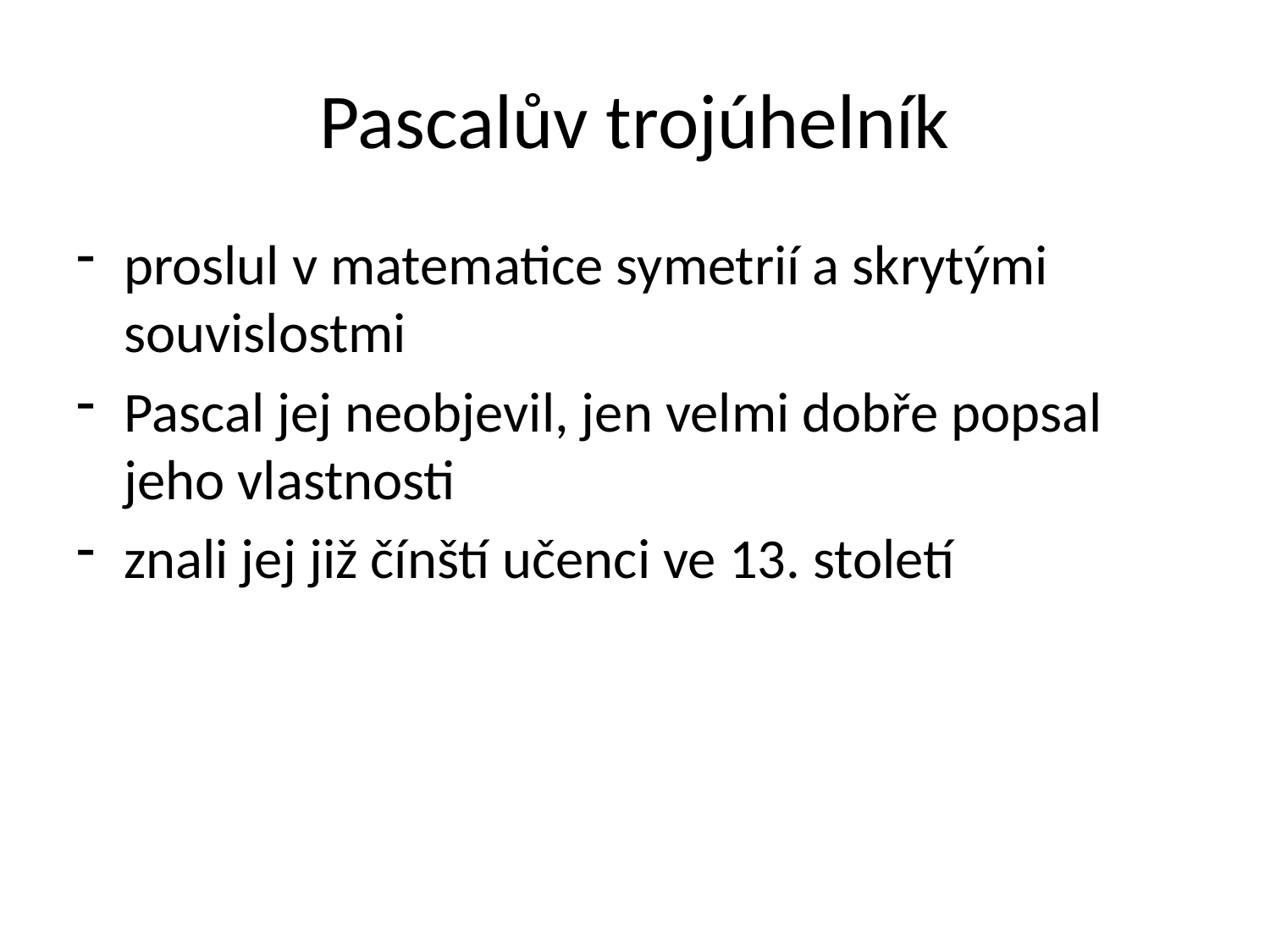

# Pascalův trojúhelník
proslul v matematice symetrií a skrytými souvislostmi
Pascal jej neobjevil, jen velmi dobře popsal jeho vlastnosti
znali jej již čínští učenci ve 13. století